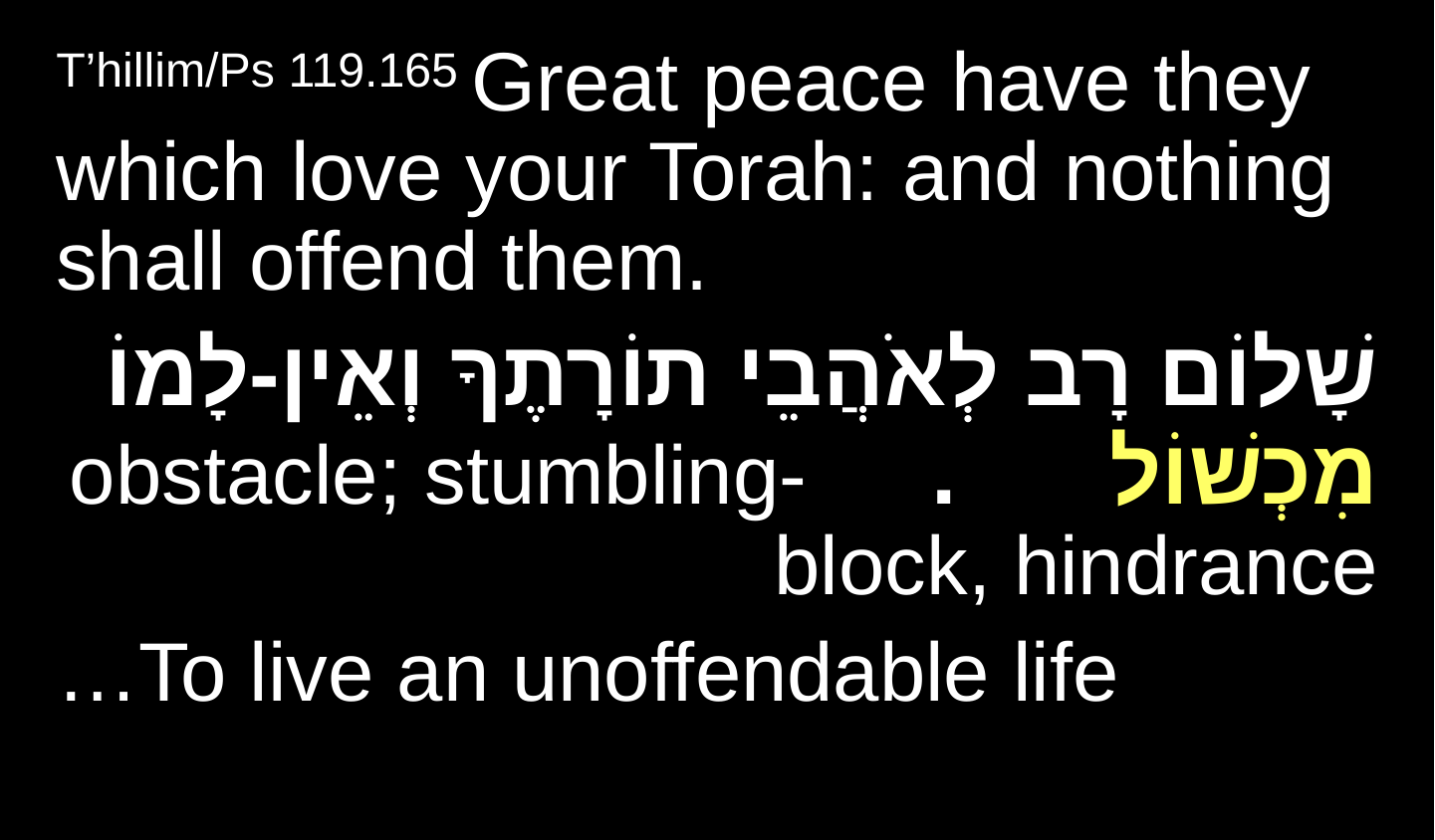

T’hillim/Ps 119.165 Great peace have they which love your Torah: and nothing shall offend them.
שָׁלוֹם רָב לְאֹהֲבֵי תוֹרָתֶךָ וְאֵין-לָמוֹ מִכְשׁוֹל      .     obstacle; stumbling-block, hindrance
To live an unoffendable life…